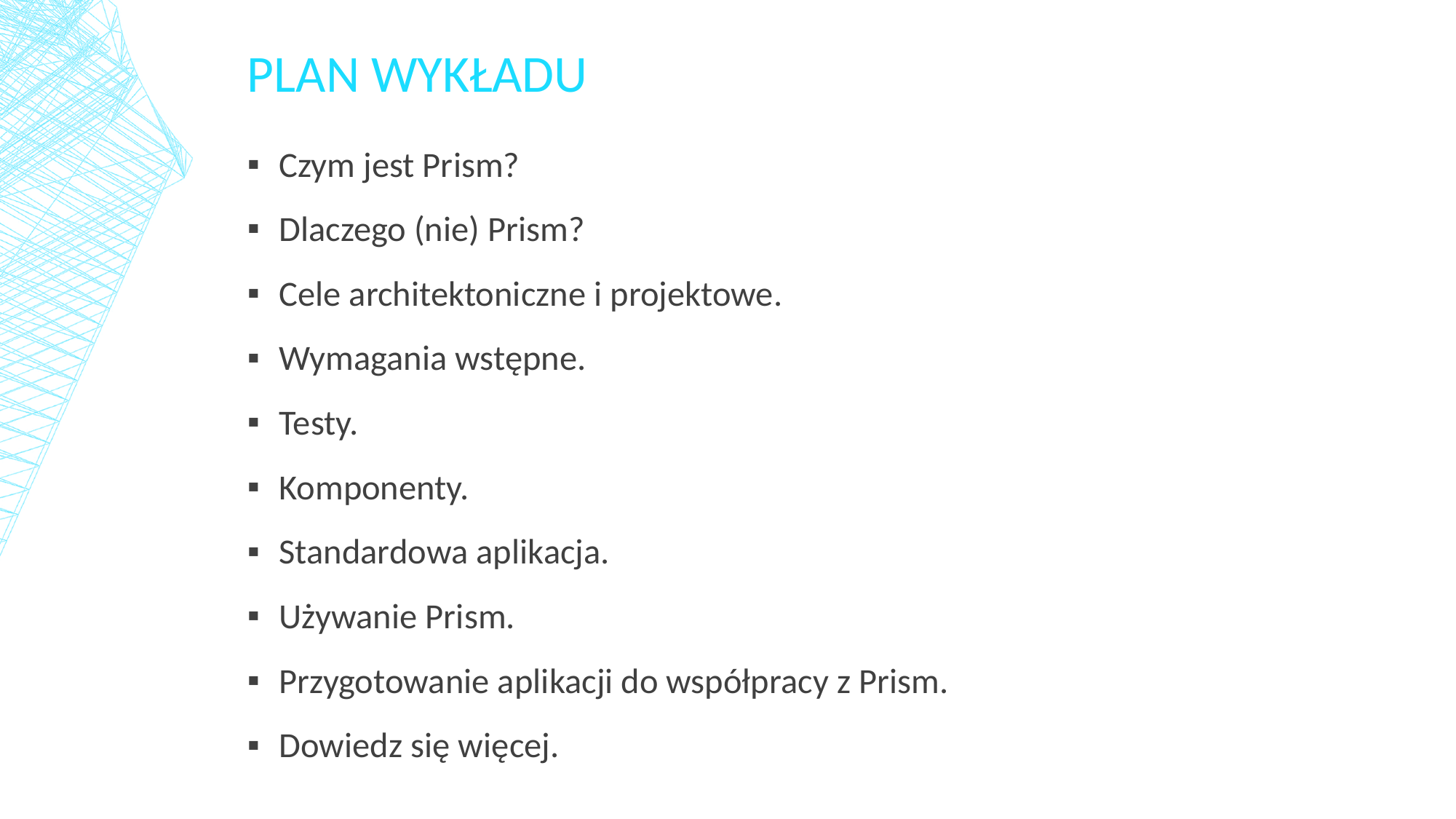

# Plan wykładu
Czym jest Prism?
Dlaczego (nie) Prism?
Cele architektoniczne i projektowe.
Wymagania wstępne.
Testy.
Komponenty.
Standardowa aplikacja.
Używanie Prism.
Przygotowanie aplikacji do współpracy z Prism.
Dowiedz się więcej.